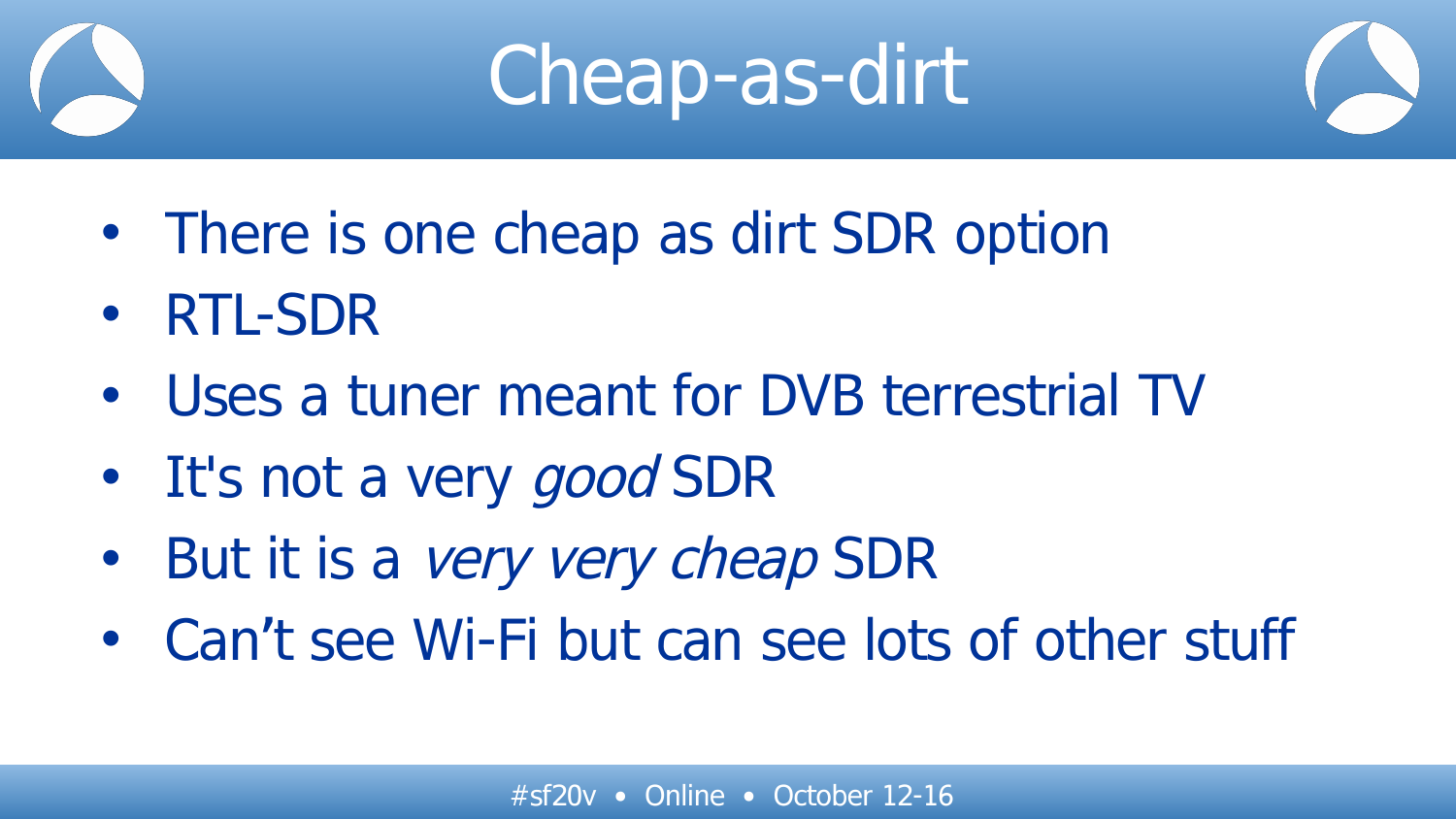

# Cheap-as-dirt
There is one cheap as dirt SDR option
RTL-SDR
Uses a tuner meant for DVB terrestrial TV
It's not a very good SDR
But it is a very very cheap SDR
Can’t see Wi-Fi but can see lots of other stuff